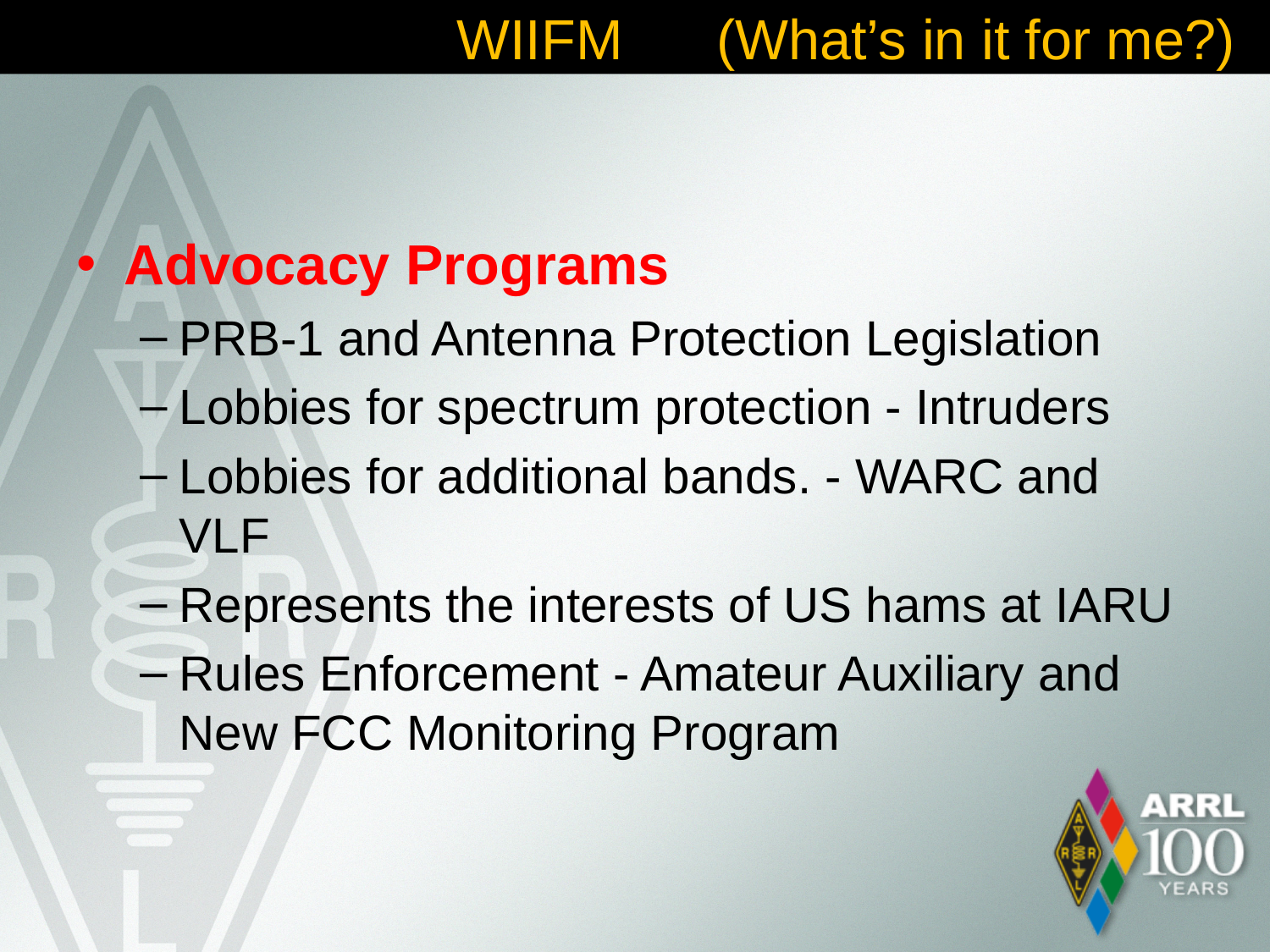

# WIIFM      (What’s in it for me?)
Advocacy Programs
PRB-1 and Antenna Protection Legislation
Lobbies for spectrum protection - Intruders
Lobbies for additional bands. - WARC and VLF
Represents the interests of US hams at IARU
Rules Enforcement - Amateur Auxiliary and New FCC Monitoring Program